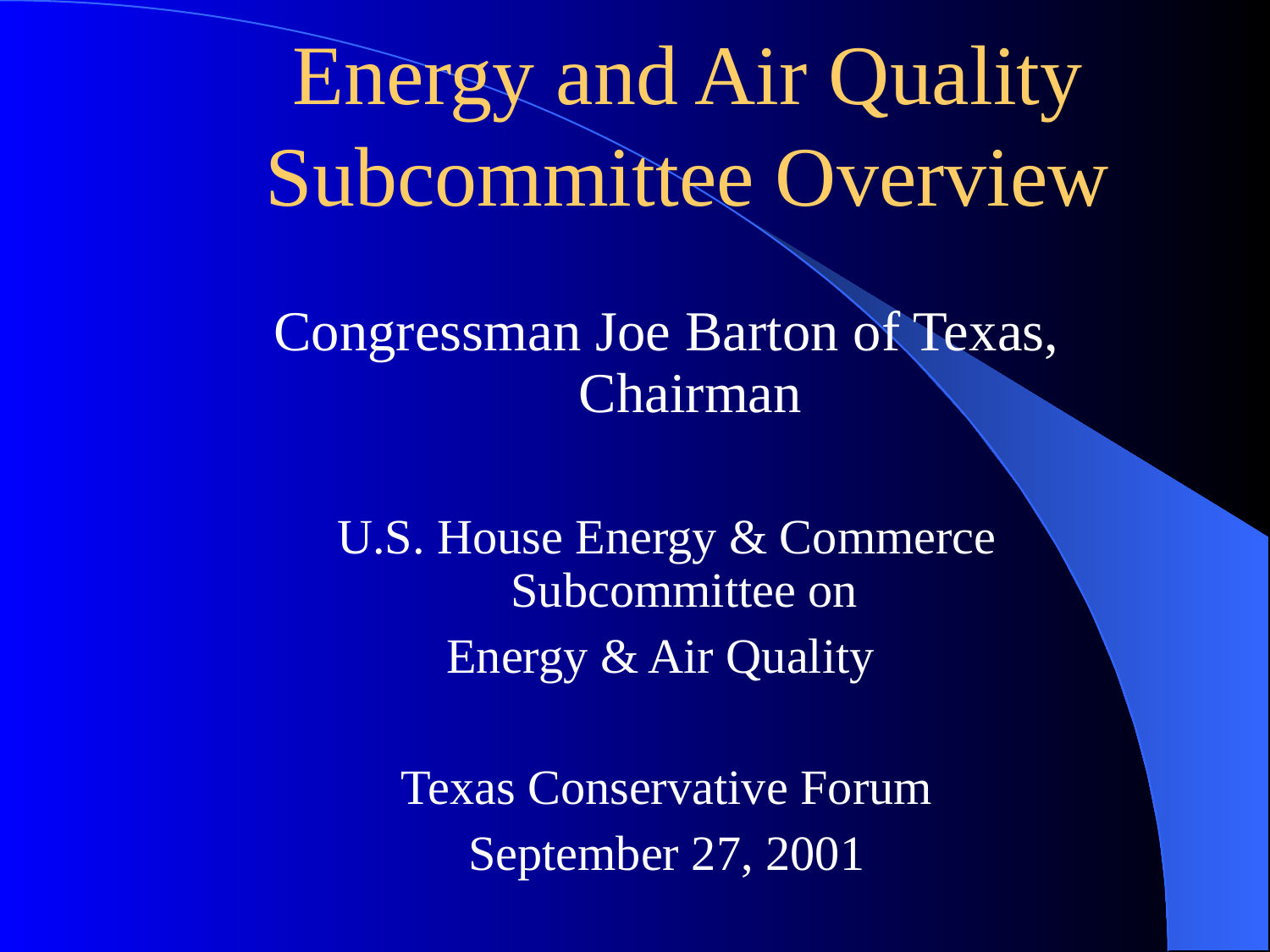

Energy and Air Quality Subcommittee Overview
Congressman Joe Barton of Texas, Chairman

U.S. House Energy & Commerce Subcommittee on
Energy & Air Quality

Texas Conservative Forum
September 27, 2001